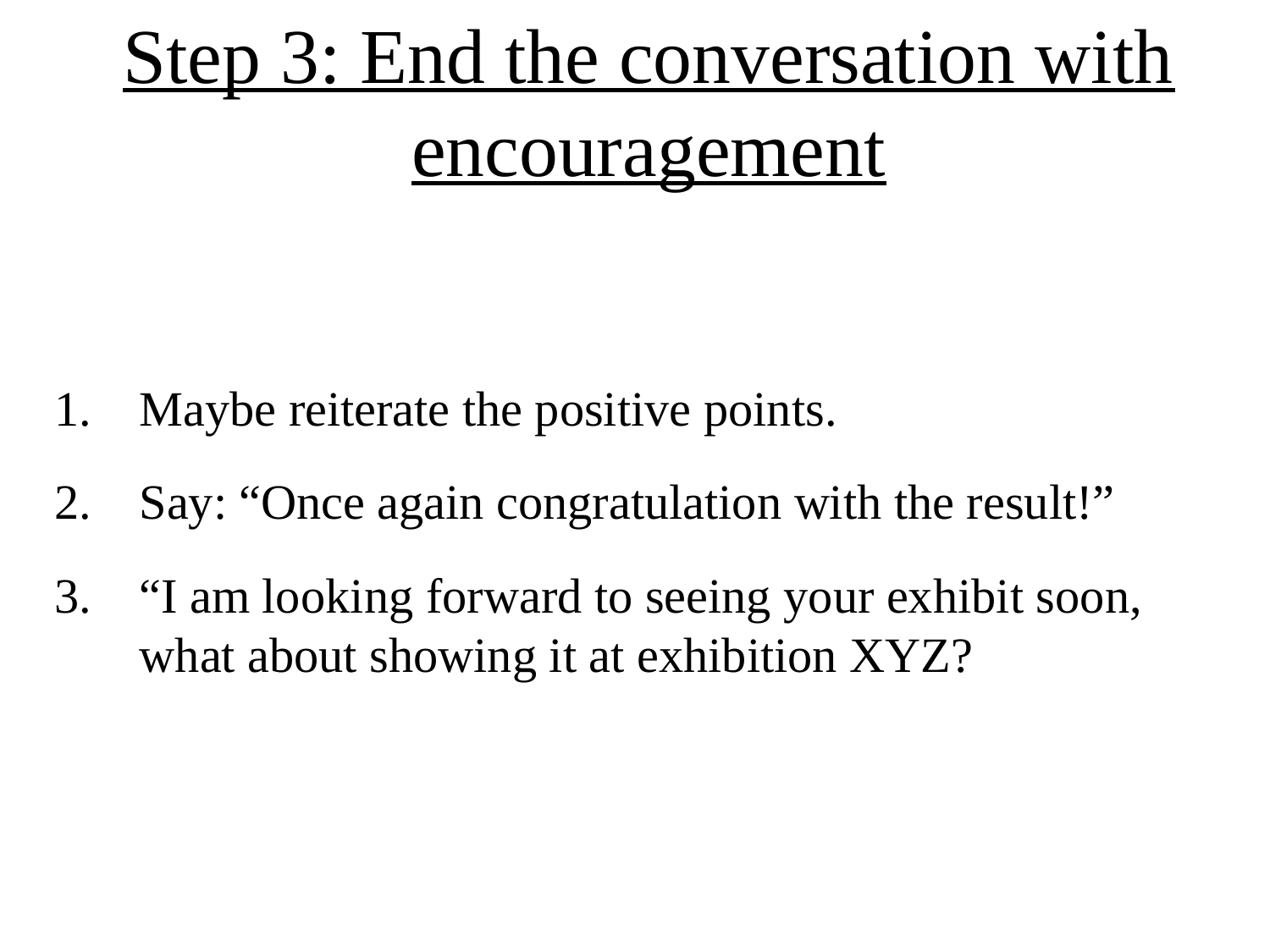

# Step 3: End the conversation with encouragement
Maybe reiterate the positive points.
Say: “Once again congratulation with the result!”
“I am looking forward to seeing your exhibit soon, what about showing it at exhibition XYZ?